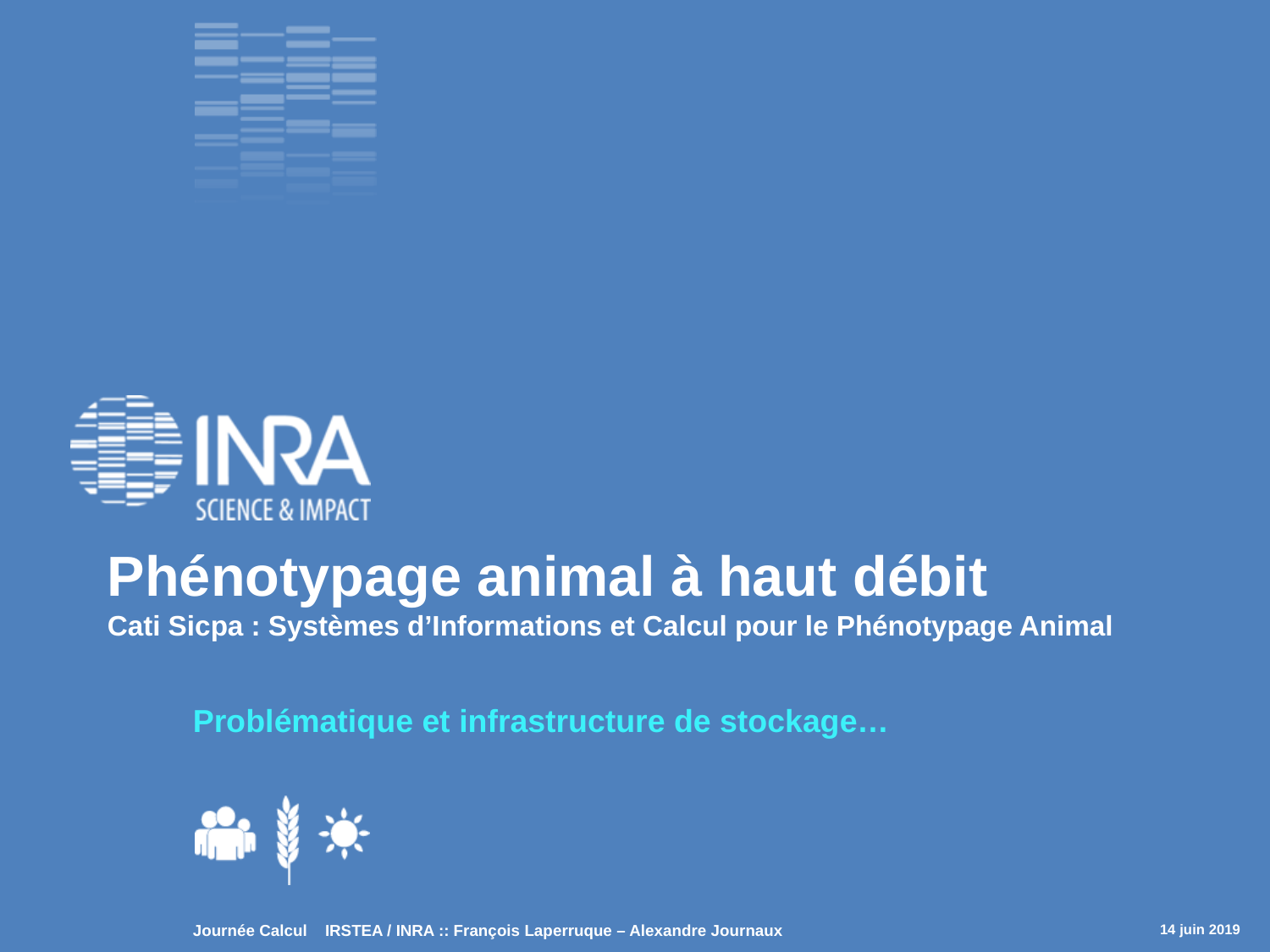

Phénotypage animal à haut débit
Cati Sicpa : Systèmes d’Informations et Calcul pour le Phénotypage Animal
Problématique et infrastructure de stockage…